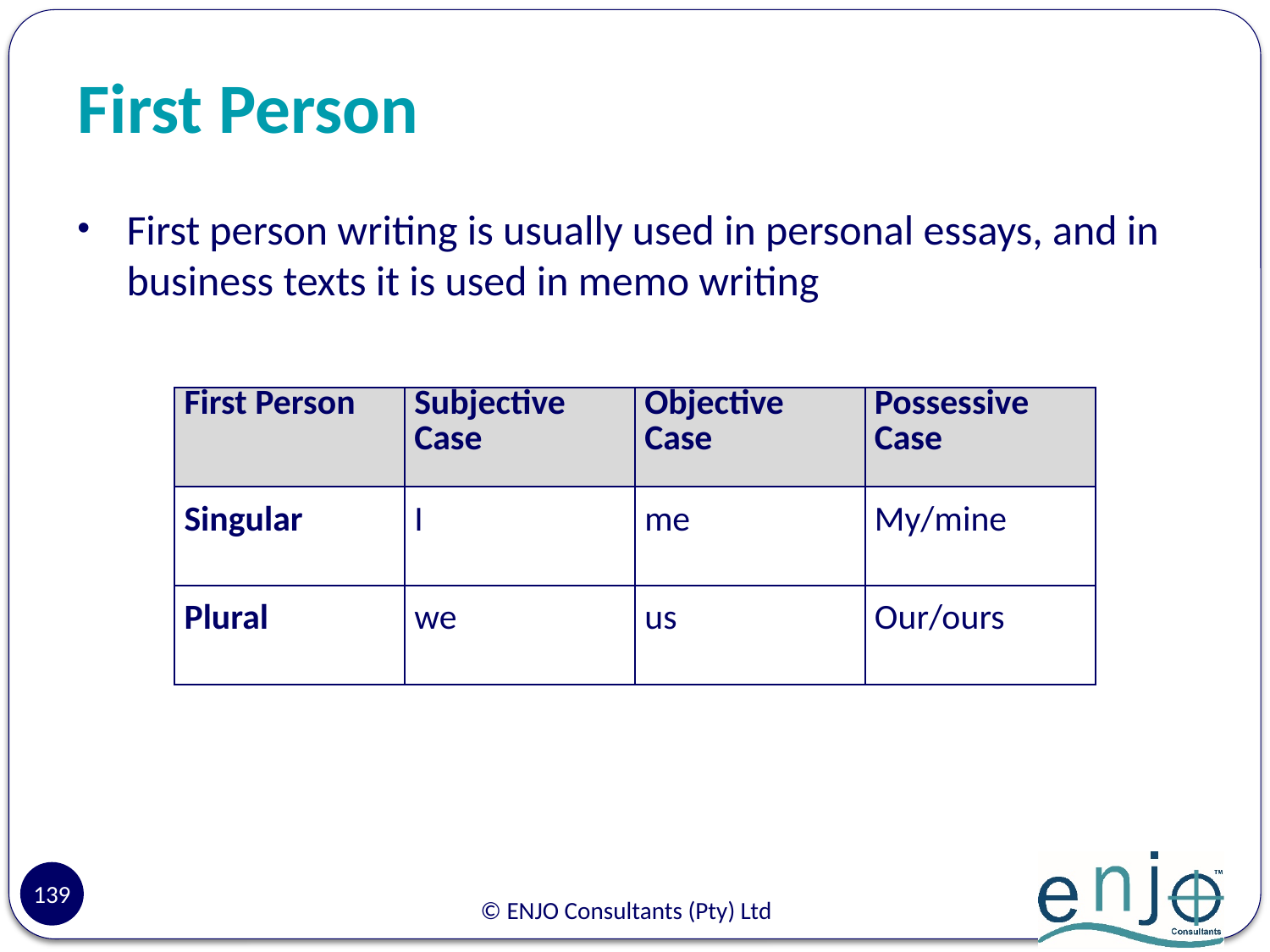

# First Person
First person writing is usually used in personal essays, and in business texts it is used in memo writing
| First Person | Subjective Case | Objective Case | Possessive Case |
| --- | --- | --- | --- |
| Singular | I | me | My/mine |
| Plural | we | us | Our/ours |
139
© ENJO Consultants (Pty) Ltd